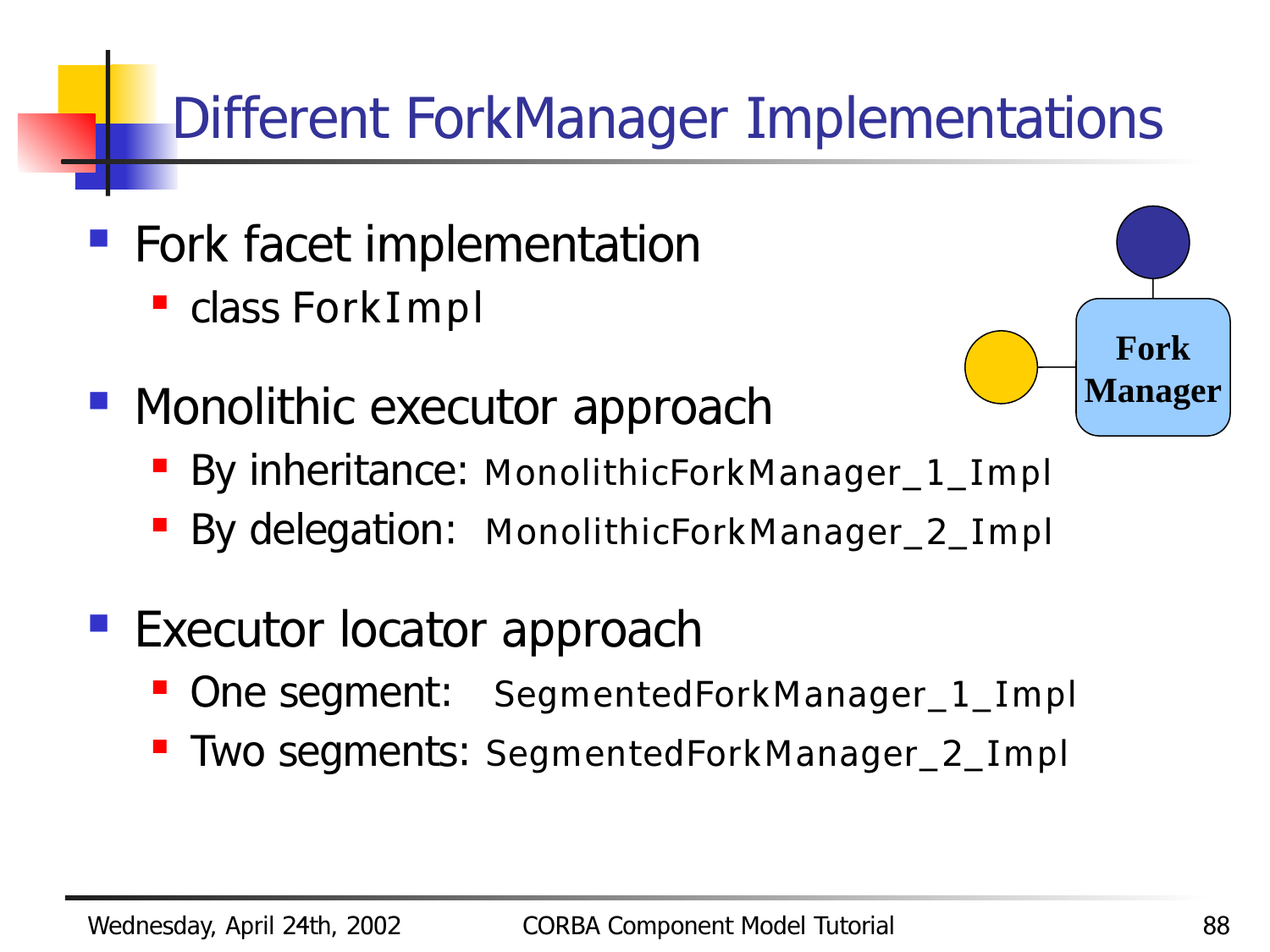

# Different ForkManager Implementations
Fork facet implementation
class ForkImpl

Monolithic executor approach
By inheritance: MonolithicForkManager_1_Impl
By delegation:  MonolithicForkManager_2_Impl

Executor locator approach
One segment:   SegmentedForkManager_1_Impl
Two segments: SegmentedForkManager_2_Impl

Fork
Manager

Wednesday, April 24th, 2002
CORBA Component Model Tutorial
88